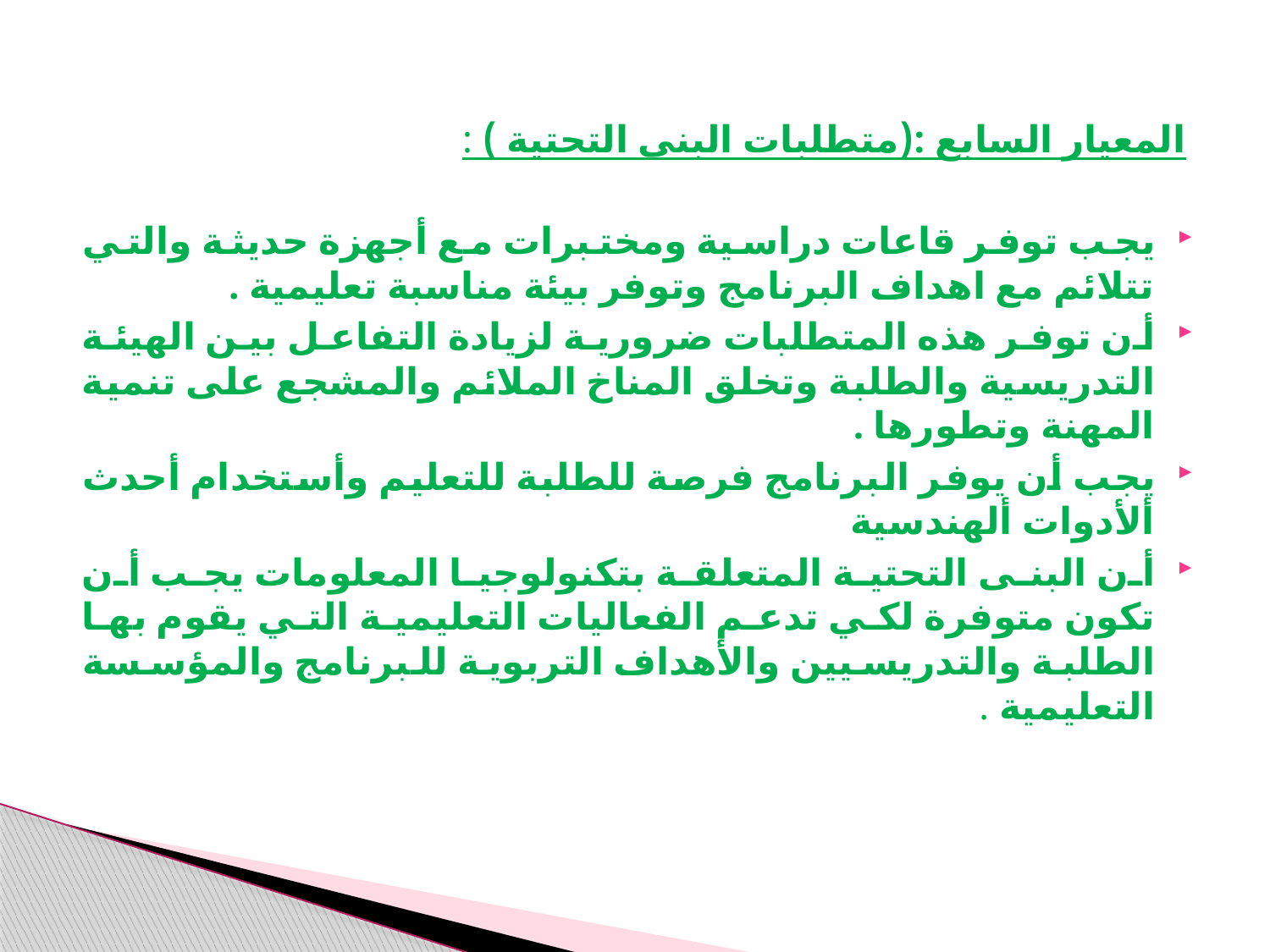

المعيار السابع :(متطلبات البنى التحتية ) :

يجب توفر قاعات دراسية ومختبرات مع أجهزة حديثة والتي تتلائم مع اهداف البرنامج وتوفر بيئة مناسبة تعليمية .
أن توفر هذه المتطلبات ضرورية لزيادة التفاعل بين الهيئة التدريسية والطلبة وتخلق المناخ الملائم والمشجع على تنمية المهنة وتطورها .
يجب أن يوفر البرنامج فرصة للطلبة للتعليم وأستخدام أحدث ألأدوات ألهندسية
أن البنى التحتية المتعلقة بتكنولوجيا المعلومات يجب أن تكون متوفرة لكي تدعم الفعاليات التعليمية التي يقوم بها الطلبة والتدريسيين والأهداف التربوية للبرنامج والمؤسسة التعليمية .